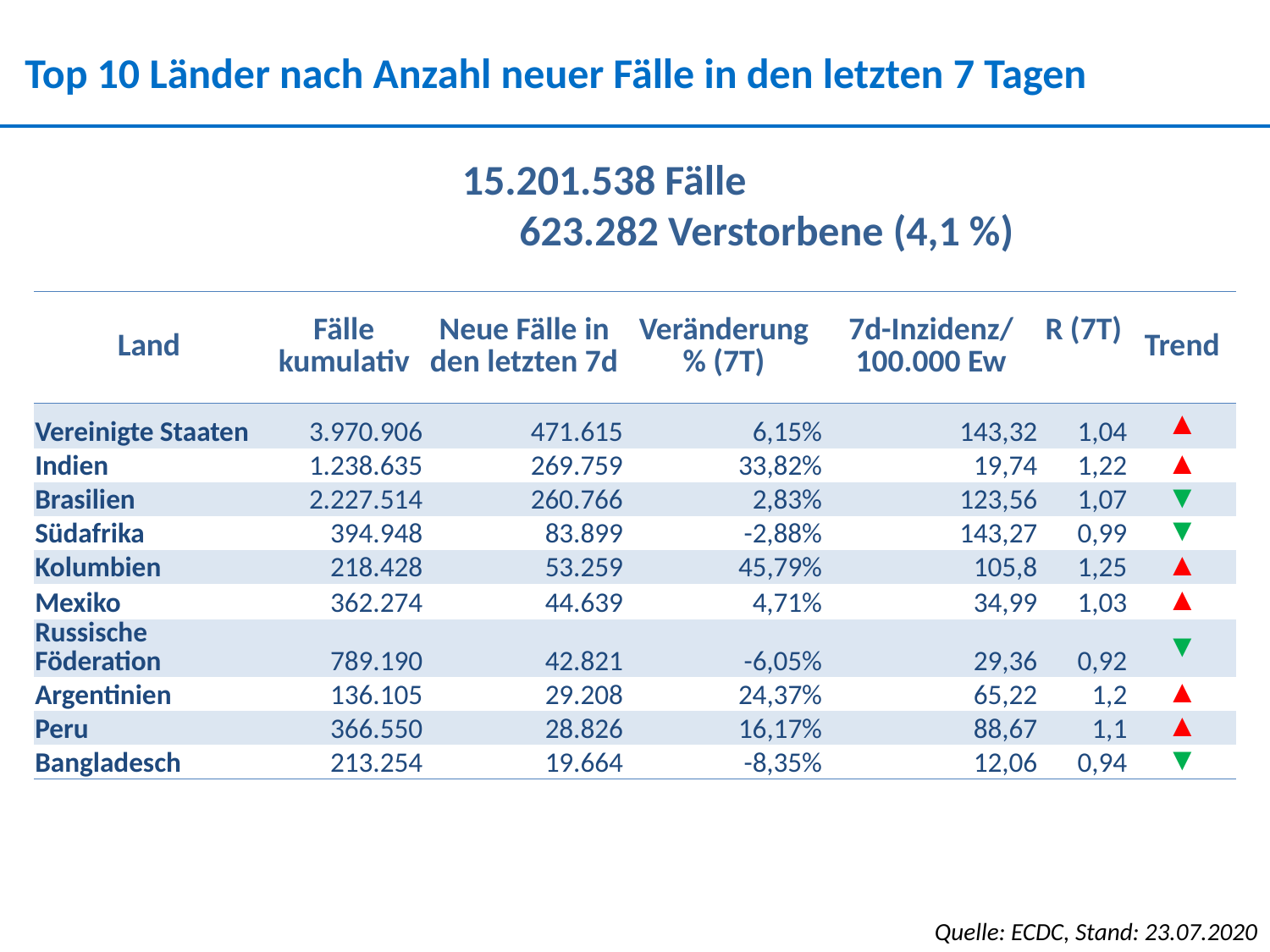

Top 10 Länder nach Anzahl neuer Fälle in den letzten 7 Tagen
15.201.538 Fälle
      623.282 Verstorbene (4,1 %)
| Land | Fälle kumulativ | Neue Fälle in den letzten 7d | Veränderung % (7T) | 7d-Inzidenz/ 100.000 Ew | R (7T) | Trend |
| --- | --- | --- | --- | --- | --- | --- |
| Vereinigte Staaten | 3.970.906 | 471.615 | 6,15% | 143,32 | 1,04 | ▲ |
| Indien | 1.238.635 | 269.759 | 33,82% | 19,74 | 1,22 | ▲ |
| Brasilien | 2.227.514 | 260.766 | 2,83% | 123,56 | 1,07 | ▼ |
| Südafrika | 394.948 | 83.899 | -2,88% | 143,27 | 0,99 | ▼ |
| Kolumbien | 218.428 | 53.259 | 45,79% | 105,8 | 1,25 | ▲ |
| Mexiko | 362.274 | 44.639 | 4,71% | 34,99 | 1,03 | ▲ |
| Russische Föderation | 789.190 | 42.821 | -6,05% | 29,36 | 0,92 | ▼ |
| Argentinien | 136.105 | 29.208 | 24,37% | 65,22 | 1,2 | ▲ |
| Peru | 366.550 | 28.826 | 16,17% | 88,67 | 1,1 | ▲ |
| Bangladesch | 213.254 | 19.664 | -8,35% | 12,06 | 0,94 | ▼ |
Quelle: ECDC, Stand: 23.07.2020